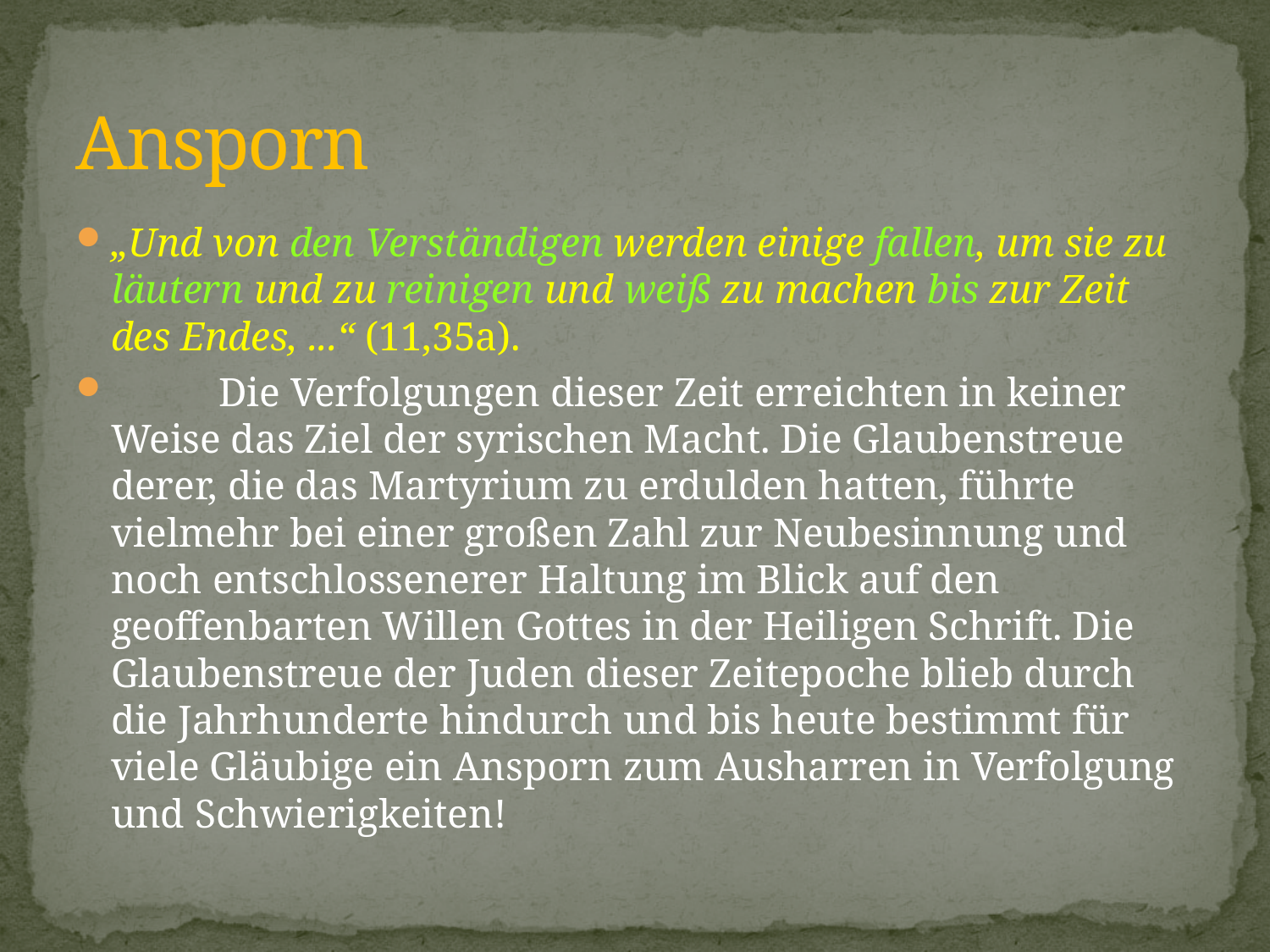

# Ansporn
„Und von den Verständigen werden einige fallen, um sie zu läutern und zu reinigen und weiß zu machen bis zur Zeit des Endes, ...“ (11,35a).
	Die Verfolgungen dieser Zeit erreichten in keiner Weise das Ziel der syrischen Macht. Die Glaubenstreue derer, die das Martyrium zu erdulden hatten, führte vielmehr bei einer großen Zahl zur Neubesinnung und noch entschlossenerer Haltung im Blick auf den geoffenbarten Willen Gottes in der Heiligen Schrift. Die Glaubenstreue der Juden dieser Zeitepoche blieb durch die Jahrhunderte hindurch und bis heute bestimmt für viele Gläubige ein Ansporn zum Ausharren in Verfolgung und Schwierigkeiten!